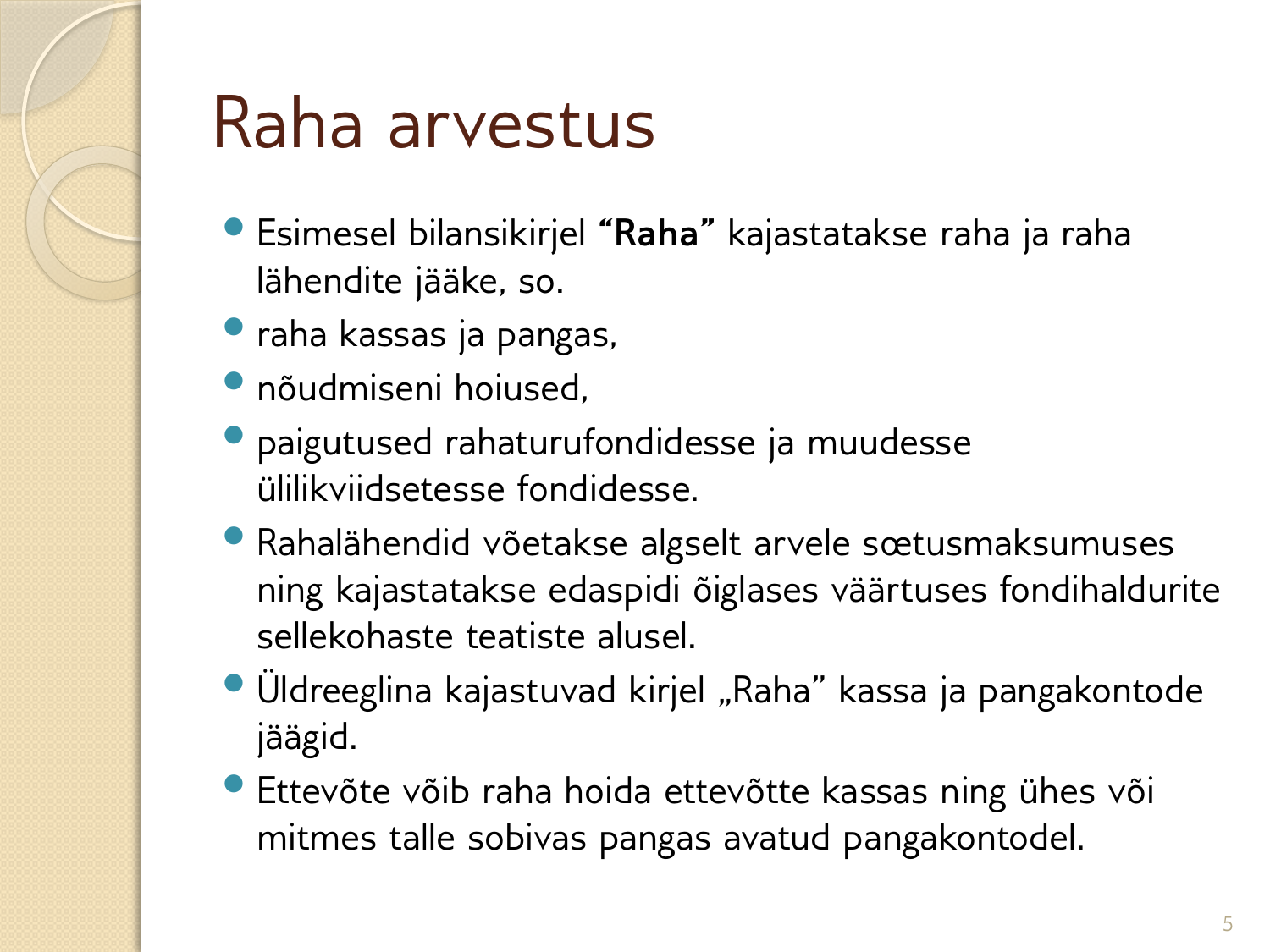

# Raha arvestus
Esimesel bilansikirjel “Raha” kajastatakse raha ja raha lähendite jääke, so.
raha kassas ja pangas,
nõudmiseni hoiused,
paigutused rahaturufondidesse ja muudesse ülilikviidsetesse fondidesse.
Rahalähendid võetakse algselt arvele soetusmaksumuses ning kajastatakse edaspidi õiglases väärtuses fondihaldurite sellekohaste teatiste alusel.
Üldreeglina kajastuvad kirjel „Raha” kassa ja pangakontode jäägid.
Ettevõte võib raha hoida ettevõtte kassas ning ühes või mitmes talle sobivas pangas avatud pangakontodel.

5